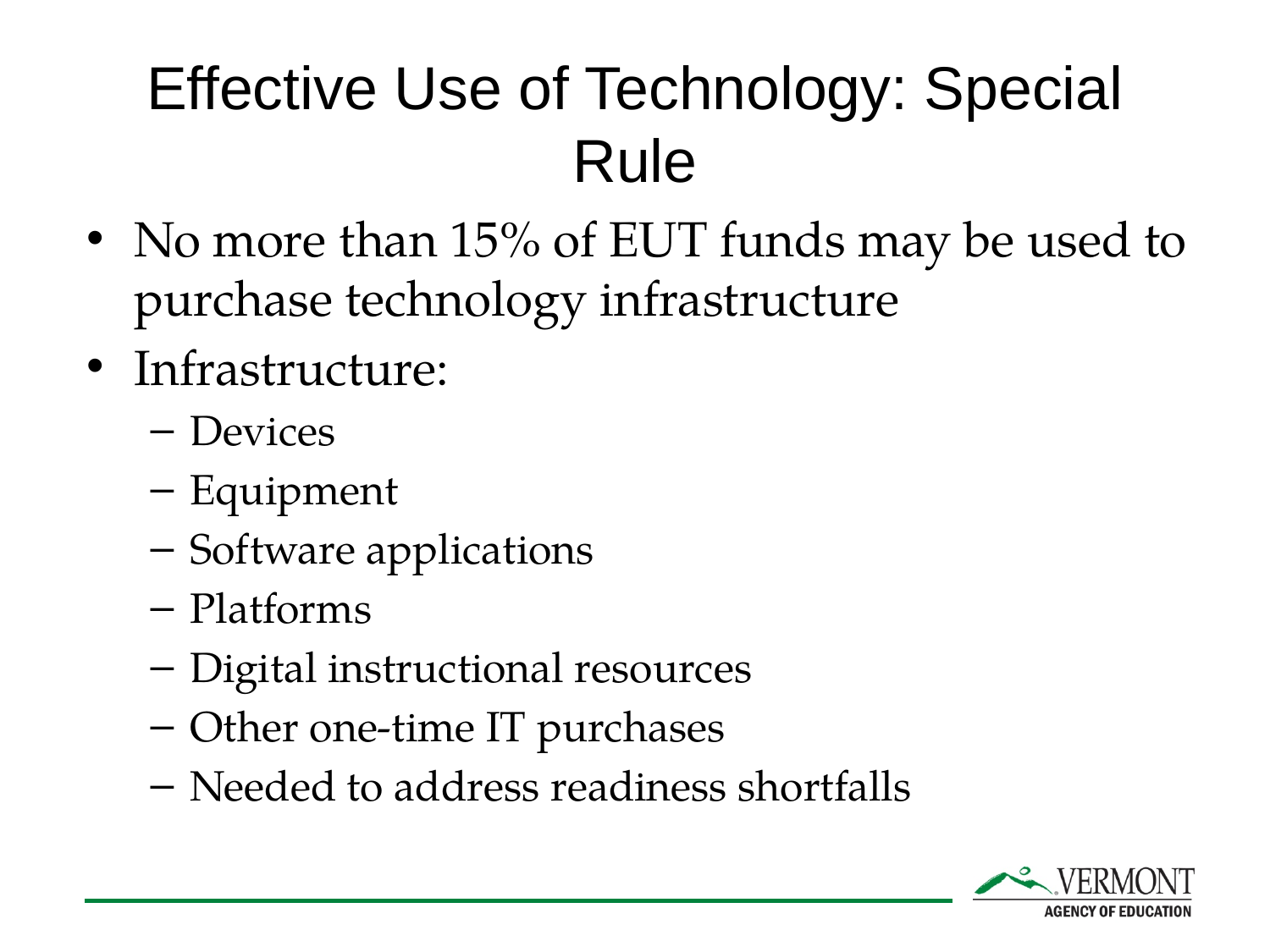

# Effective Use of Technology: Special Rule
No more than 15% of EUT funds may be used to purchase technology infrastructure
Infrastructure:
Devices
Equipment
Software applications
Platforms
Digital instructional resources
Other one-time IT purchases
Needed to address readiness shortfalls